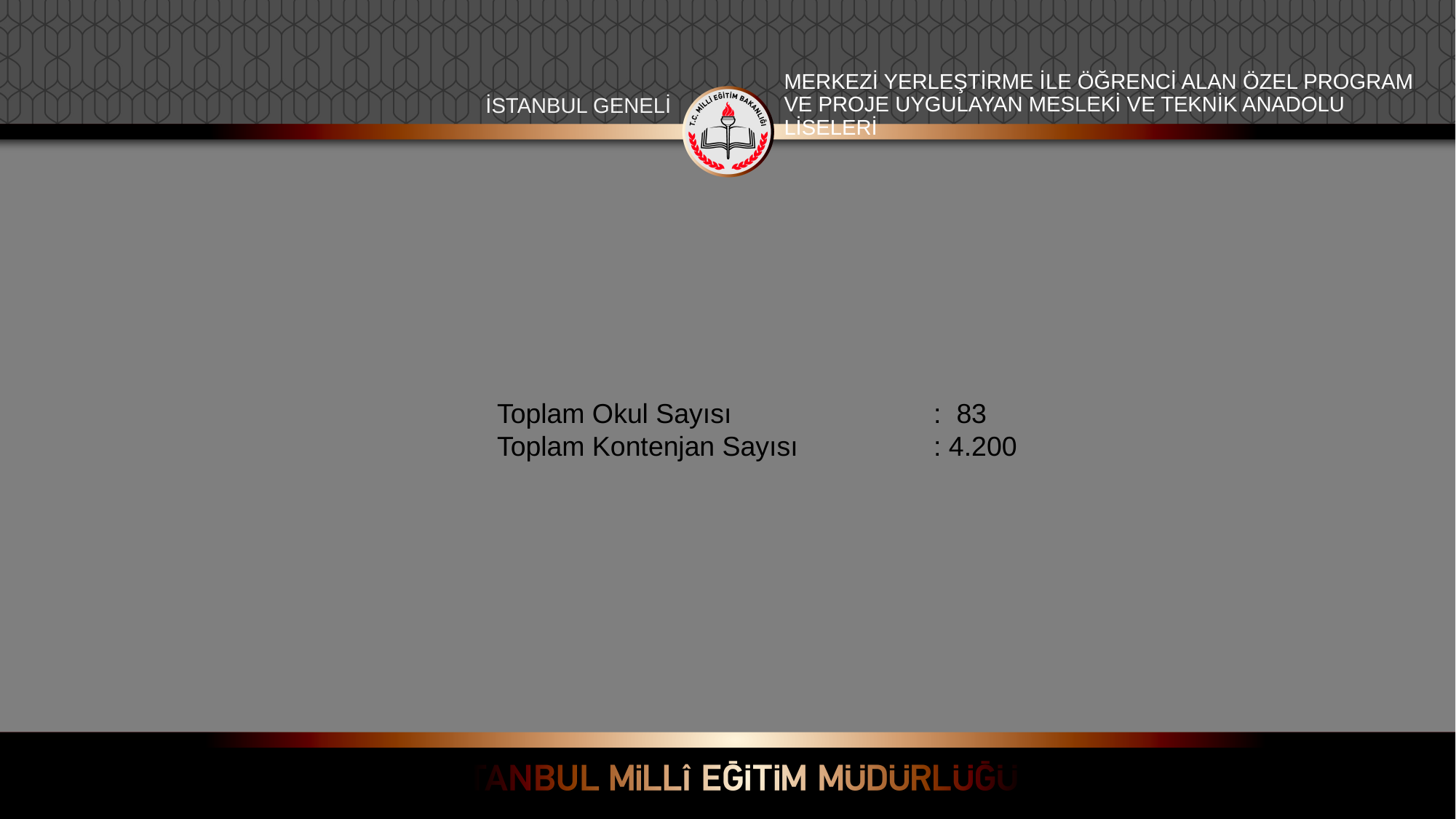

MERKEZİ YERLEŞTİRME İLE ÖĞRENCİ ALAN ÖZEL PROGRAM VE PROJE UYGULAYAN MESLEKİ VE TEKNİK ANADOLU LİSELERİ
İSTANBUL GENELİ
Toplam Okul Sayısı  		:  83
Toplam Kontenjan Sayısı 		: 4.200